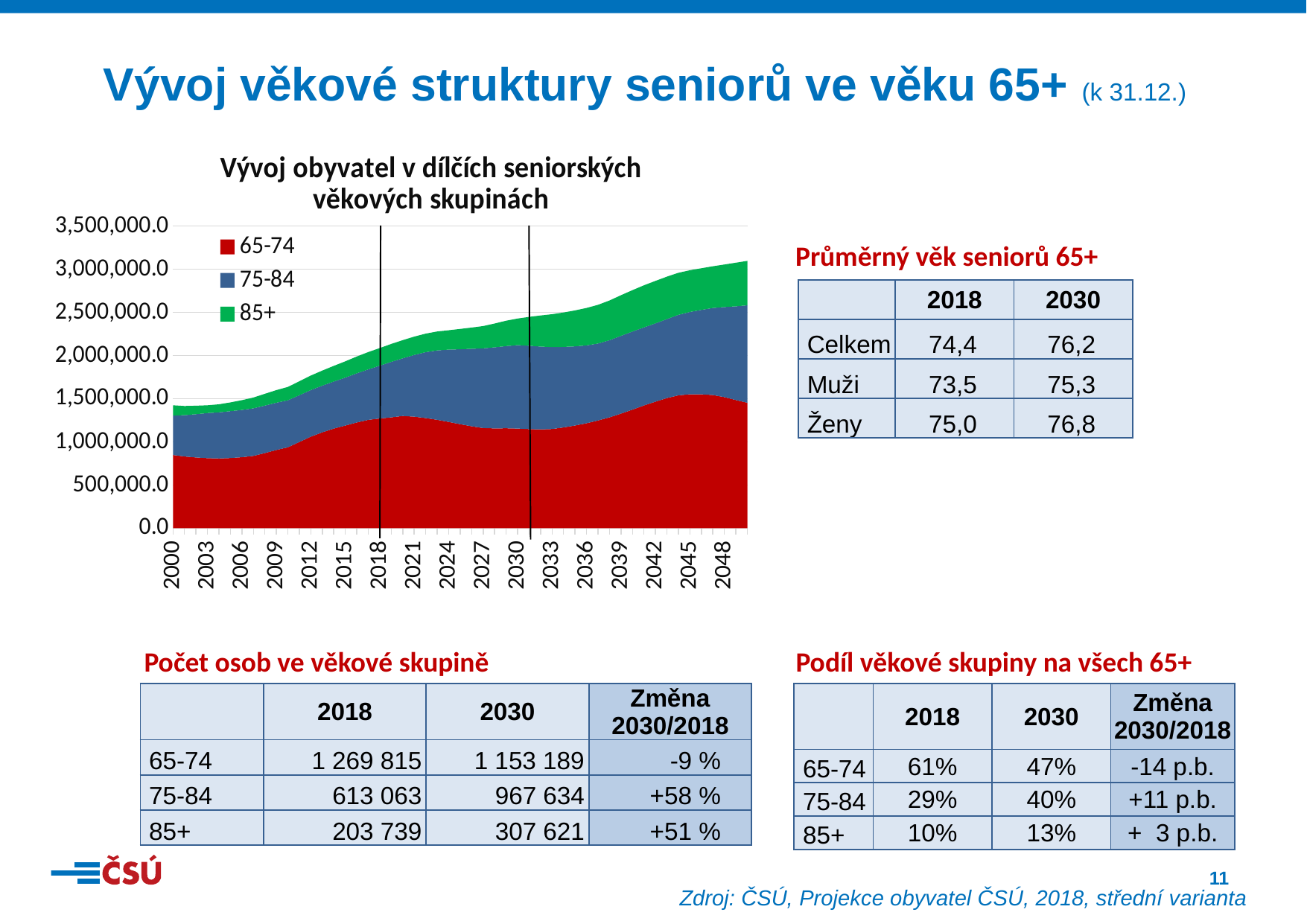

Vývoj věkové struktury seniorů ve věku 65+ (k 31.12.)

### Chart: Vývoj obyvatel v dílčích seniorských věkových skupinách

| Category | 65-74 | 75-84 | 85+ |
|---|---|---|---|
| 2000 | 847105.0 | 456710.0 | 119188.0 |
| 2001 | 830041.0 | 478283.0 | 106233.0 |
| 2002 | 818702.0 | 501081.0 | 98179.0 |
| 2003 | 810370.0 | 522632.0 | 90190.0 |
| 2004 | 806568.0 | 534546.0 | 93516.0 |
| 2005 | 811709.0 | 542964.0 | 101718.0 |
| 2006 | 821595.0 | 547657.0 | 113185.0 |
| 2007 | 836746.0 | 551151.0 | 124937.0 |
| 2008 | 869320.0 | 550129.0 | 136703.0 |
| 2009 | 905014.0 | 547836.0 | 146033.0 |
| 2010 | 935947.0 | 545333.0 | 154546.0 |
| 2011 | 997865.0 | 542008.0 | 161563.0 |
| 2012 | 1059471.0 | 539999.0 | 168148.0 |
| 2013 | 1110028.0 | 540663.0 | 174853.0 |
| 2014 | 1153094.0 | 545213.0 | 182099.0 |
| 2015 | 1188181.0 | 555700.0 | 188531.0 |
| 2016 | 1224009.0 | 569299.0 | 195614.0 |
| 2017 | 1254209.0 | 585140.0 | 200834.0 |
| 2018 | 1269815.0 | 613063.0 | 203739.0 |
| 2019 | 1283262.0 | 643156.0 | 207924.0 |
| 2020 | 1299535.0 | 668422.0 | 210143.0 |
| 2021 | 1291264.0 | 715485.0 | 212109.0 |
| 2022 | 1274927.0 | 764281.0 | 214433.0 |
| 2023 | 1254802.0 | 804778.0 | 218833.0 |
| 2024 | 1230024.0 | 838401.0 | 224597.0 |
| 2025 | 1204359.0 | 868327.0 | 235243.0 |
| 2026 | 1179753.0 | 898007.0 | 246094.0 |
| 2027 | 1159461.0 | 923775.0 | 258202.0 |
| 2028 | 1154962.0 | 939957.0 | 275814.0 |
| 2029 | 1156556.0 | 953030.0 | 293687.0 |
| 2030 | 1153189.0 | 967634.0 | 307621.0 |
| 2031 | 1146975.0 | 966734.0 | 333803.0 |
| 2032 | 1143700.0 | 959909.0 | 360178.0 |
| 2033 | 1148047.0 | 948978.0 | 381663.0 |
| 2034 | 1166395.0 | 933206.0 | 398964.0 |
| 2035 | 1188839.0 | 917370.0 | 416350.0 |
| 2036 | 1214864.0 | 902910.0 | 433235.0 |
| 2037 | 1246989.0 | 892144.0 | 448036.0 |
| 2038 | 1283126.0 | 894535.0 | 460087.0 |
| 2039 | 1326357.0 | 901941.0 | 470469.0 |
| 2040 | 1372928.0 | 905059.0 | 479648.0 |
| 2041 | 1420497.0 | 905545.0 | 487271.0 |
| 2042 | 1464914.0 | 907852.0 | 491903.0 |
| 2043 | 1506844.0 | 915272.0 | 491640.0 |
| 2044 | 1538366.0 | 933178.0 | 486656.0 |
| 2045 | 1550422.0 | 954582.0 | 483224.0 |
| 2046 | 1550170.0 | 979092.0 | 481939.0 |
| 2047 | 1541864.0 | 1009033.0 | 483168.0 |
| 2048 | 1517679.0 | 1044250.0 | 492729.0 |
| 2049 | 1483919.0 | 1086285.0 | 505383.0 |
| 2050 | 1452042.0 | 1130050.0 | 514819.0 |
Průměrný věk seniorů 65+
|  | 2018 | 2030 |
| --- | --- | --- |
| Celkem | 74,4 | 76,2 |
| Muži | 73,5 | 75,3 |
| Ženy | 75,0 | 76,8 |
Počet osob ve věkové skupině
Podíl věkové skupiny na všech 65+
|  | 2018 | 2030 | Změna 2030/2018 |
| --- | --- | --- | --- |
| 65-74 | 1 269 815 | 1 153 189 | -9 % |
| 75-84 | 613 063 | 967 634 | +58 % |
| 85+ | 203 739 | 307 621 | +51 % |
|  | 2018 | 2030 | Změna 2030/2018 |
| --- | --- | --- | --- |
| 65-74 | 61% | 47% | -14 p.b. |
| 75-84 | 29% | 40% | +11 p.b. |
| 85+ | 10% | 13% | + 3 p.b. |
Zdroj: ČSÚ, Projekce obyvatel ČSÚ, 2018, střední varianta